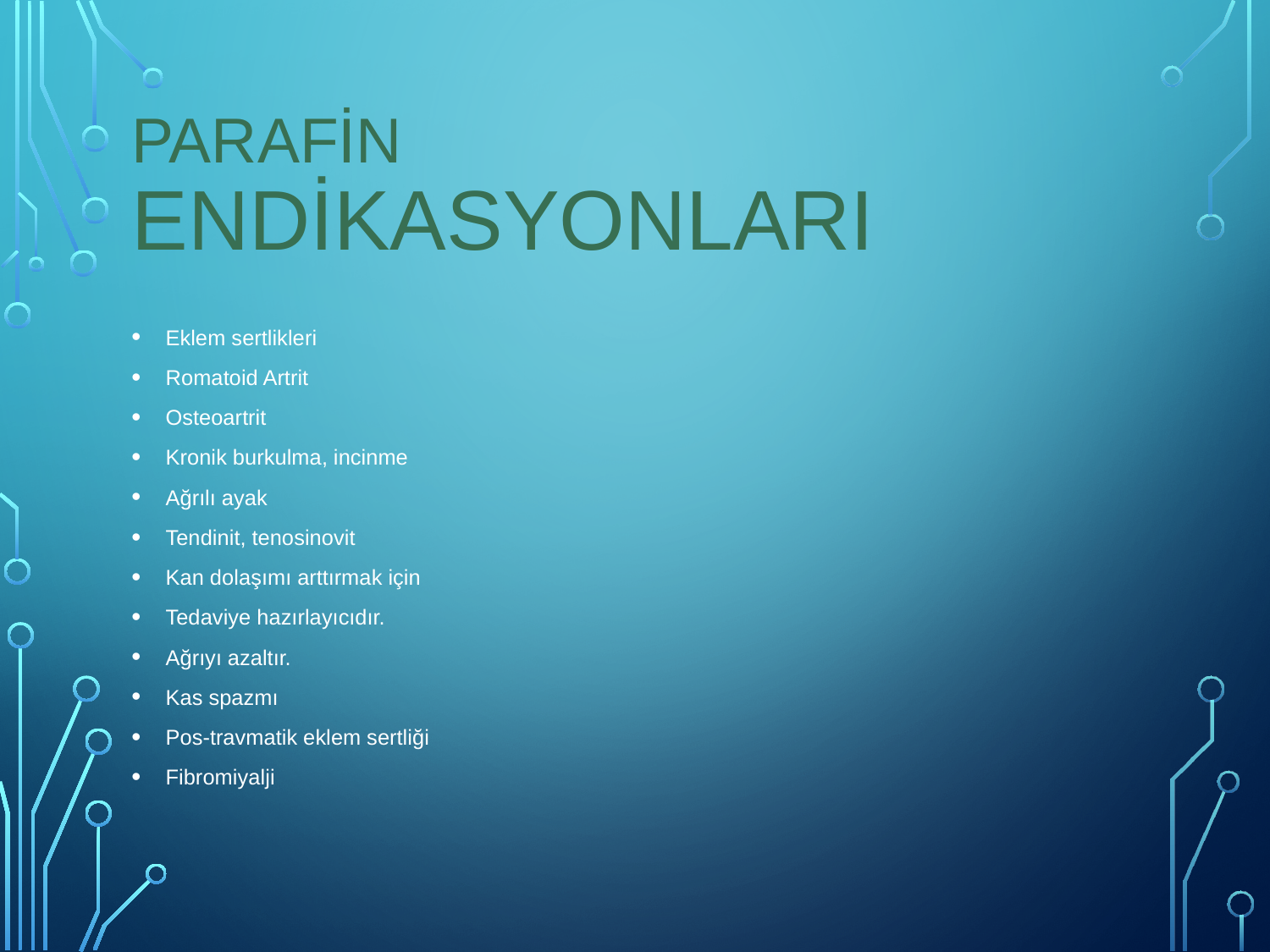

# PARAFİN ENDİKASYONLARI
Eklem sertlikleri
Romatoid Artrit
Osteoartrit
Kronik burkulma, incinme
Ağrılı ayak
Tendinit, tenosinovit
Kan dolaşımı arttırmak için
Tedaviye hazırlayıcıdır.
Ağrıyı azaltır.
Kas spazmı
Pos-travmatik eklem sertliği
Fibromiyalji